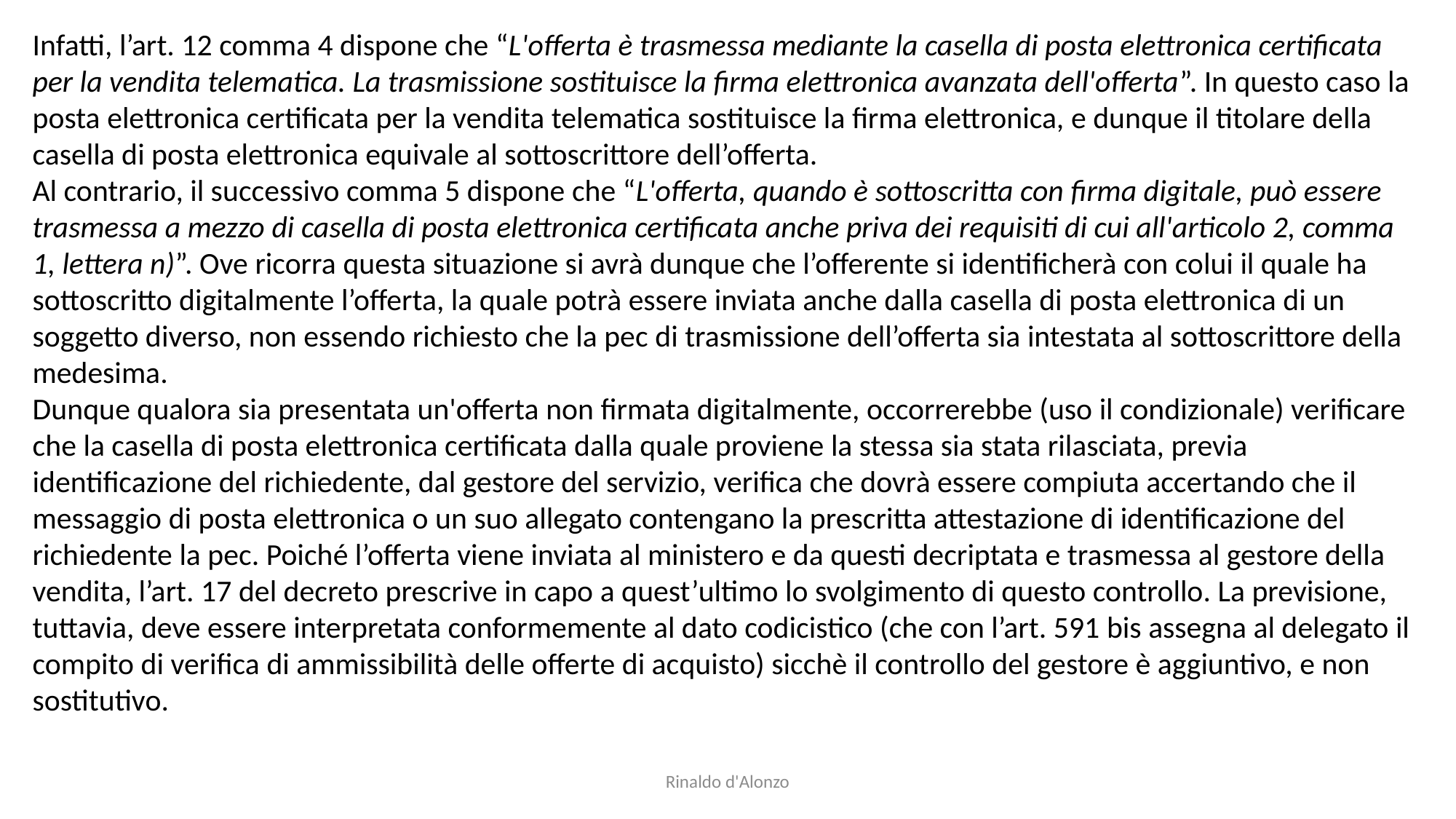

Infatti, l’art. 12 comma 4 dispone che “L'offerta è trasmessa mediante la casella di posta elettronica certificata per la vendita telematica. La trasmissione sostituisce la firma elettronica avanzata dell'offerta”. In questo caso la posta elettronica certificata per la vendita telematica sostituisce la firma elettronica, e dunque il titolare della casella di posta elettronica equivale al sottoscrittore dell’offerta.
Al contrario, il successivo comma 5 dispone che “L'offerta, quando è sottoscritta con firma digitale, può essere trasmessa a mezzo di casella di posta elettronica certificata anche priva dei requisiti di cui all'articolo 2, comma 1, lettera n)”. Ove ricorra questa situazione si avrà dunque che l’offerente si identificherà con colui il quale ha sottoscritto digitalmente l’offerta, la quale potrà essere inviata anche dalla casella di posta elettronica di un soggetto diverso, non essendo richiesto che la pec di trasmissione dell’offerta sia intestata al sottoscrittore della medesima.
Dunque qualora sia presentata un'offerta non firmata digitalmente, occorrerebbe (uso il condizionale) verificare che la casella di posta elettronica certificata dalla quale proviene la stessa sia stata rilasciata, previa identificazione del richiedente, dal gestore del servizio, verifica che dovrà essere compiuta accertando che il messaggio di posta elettronica o un suo allegato contengano la prescritta attestazione di identificazione del richiedente la pec. Poiché l’offerta viene inviata al ministero e da questi decriptata e trasmessa al gestore della vendita, l’art. 17 del decreto prescrive in capo a quest’ultimo lo svolgimento di questo controllo. La previsione, tuttavia, deve essere interpretata conformemente al dato codicistico (che con l’art. 591 bis assegna al delegato il compito di verifica di ammissibilità delle offerte di acquisto) sicchè il controllo del gestore è aggiuntivo, e non sostitutivo.
Rinaldo d'Alonzo